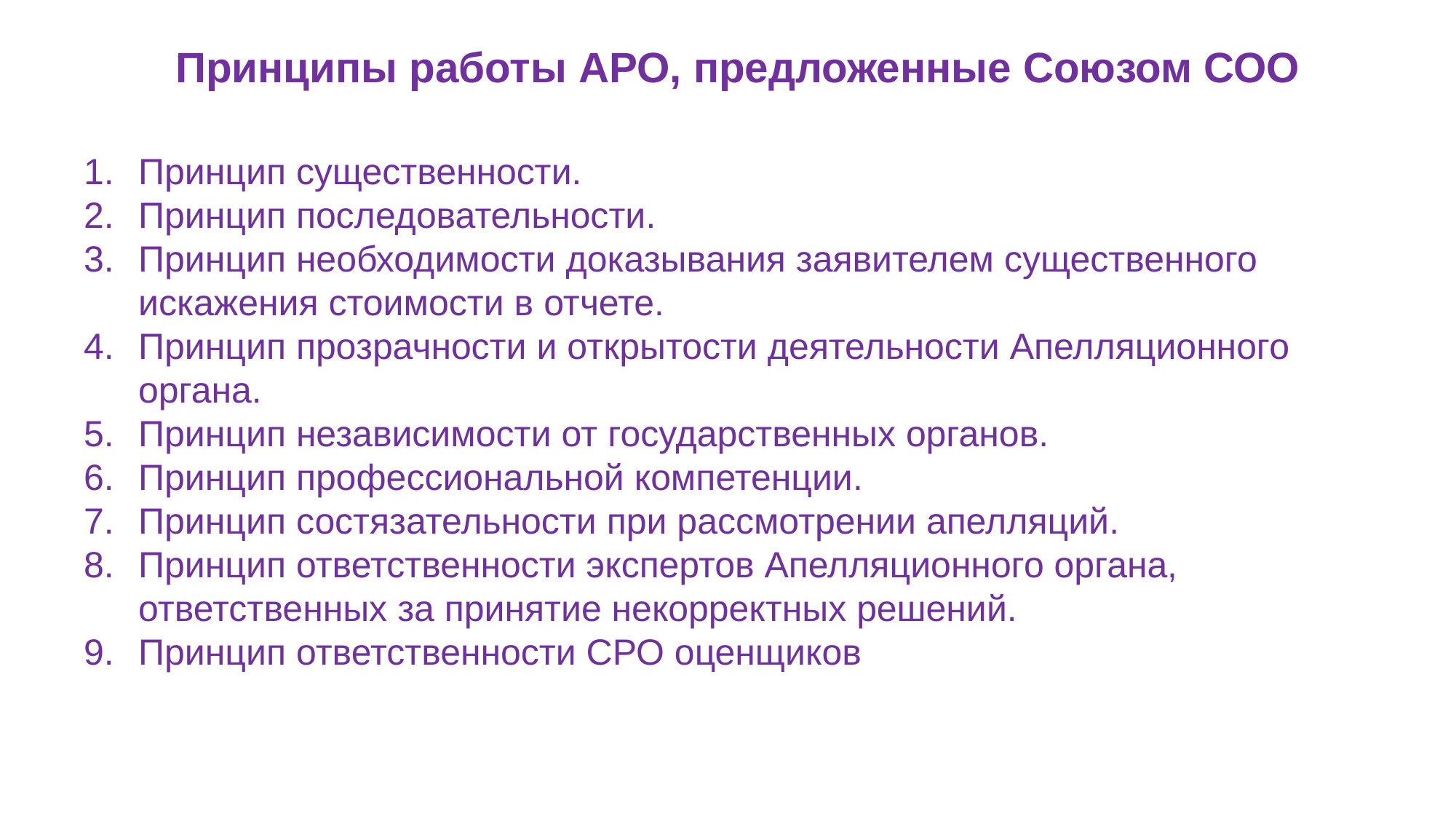

Принципы работы АРО, предложенные Союзом СОО
Принцип существенности.
Принцип последовательности.
Принцип необходимости доказывания заявителем существенного искажения стоимости в отчете.
Принцип прозрачности и открытости деятельности Апелляционного органа.
Принцип независимости от государственных органов.
Принцип профессиональной компетенции.
Принцип состязательности при рассмотрении апелляций.
Принцип ответственности экспертов Апелляционного органа, ответственных за принятие некорректных решений.
Принцип ответственности СРО оценщиков